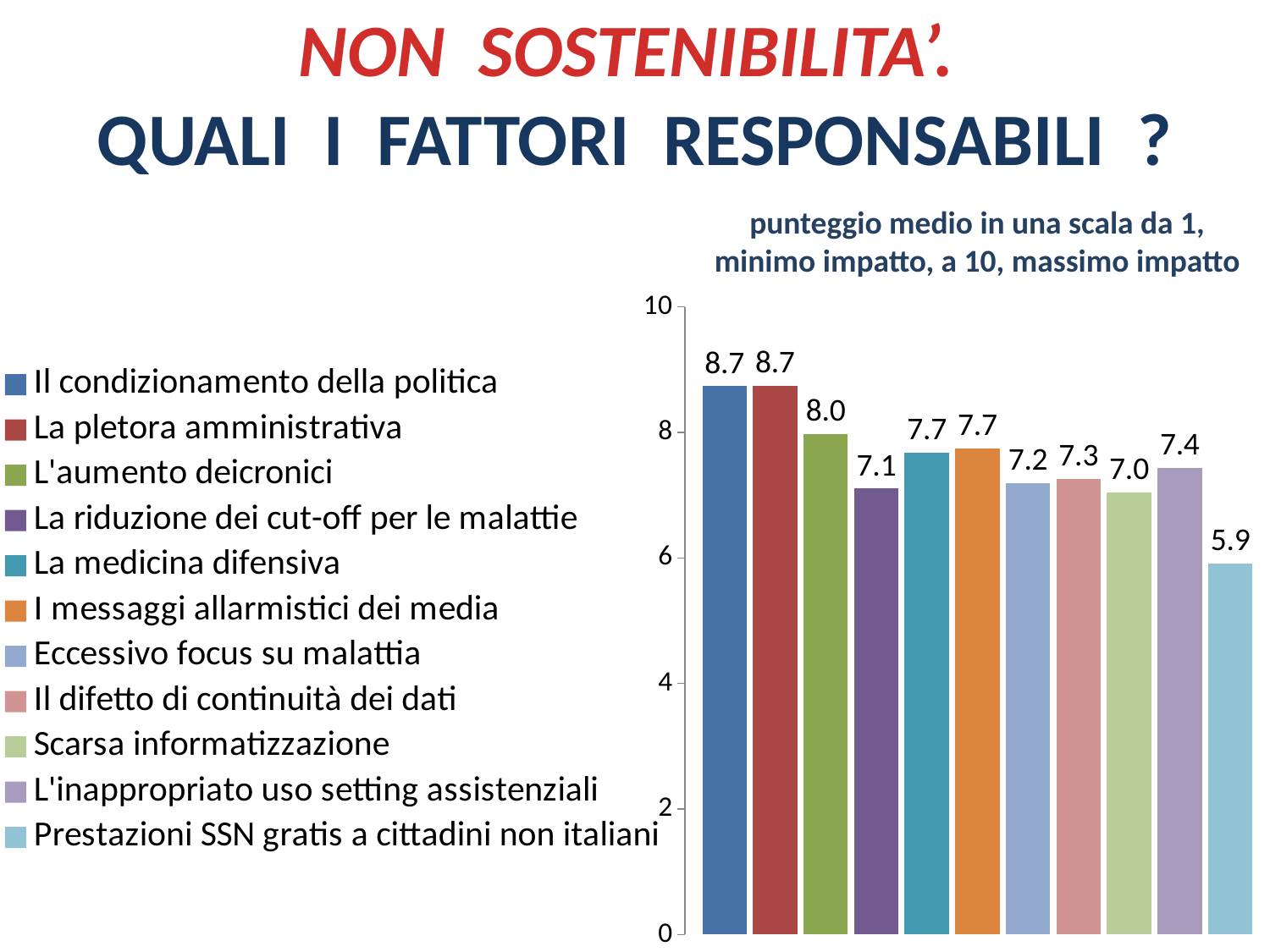

NON  SOSTENIBILITA’.
QUALI  I  FATTORI  RESPONSABILI  ?
punteggio medio in una scala da 1, minimo impatto, a 10, massimo impatto

### Chart

| Category | Il condizionamento della politica | La pletora amministrativa | L'aumento deicronici | La riduzione dei cut-off per le malattie | La medicina difensiva | I messaggi allarmistici dei media | Eccessivo focus su malattia | Il difetto di continuità dei dati | Scarsa informatizzazione | L'inappropriato uso setting assistenziali | Prestazioni SSN gratis a cittadini non italiani |
|---|---|---|---|---|---|---|---|---|---|---|---|